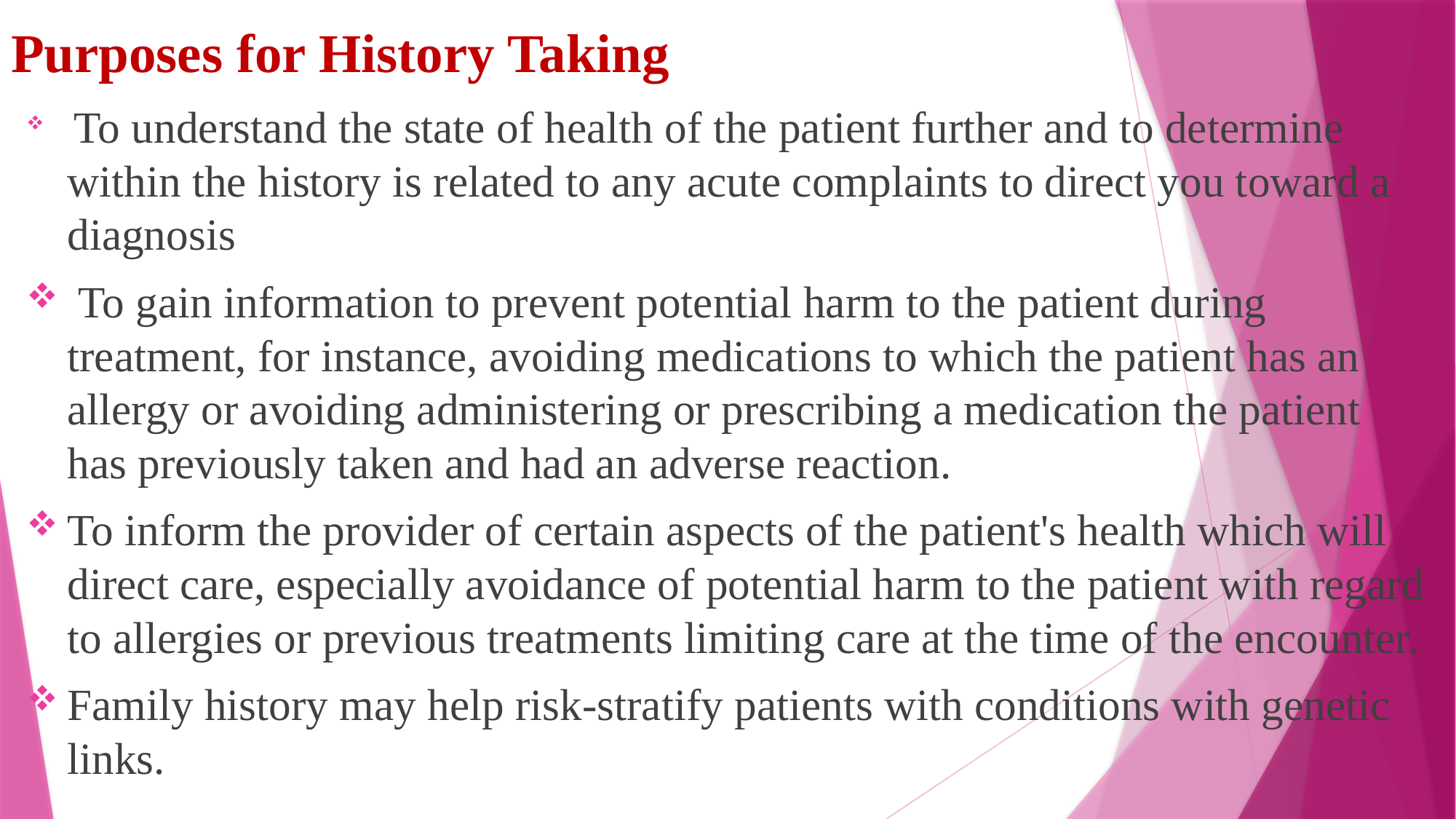

# Purposes for History Taking
 To understand the state of health of the patient further and to determine within the history is related to any acute complaints to direct you toward a diagnosis
 To gain information to prevent potential harm to the patient during treatment, for instance, avoiding medications to which the patient has an allergy or avoiding administering or prescribing a medication the patient has previously taken and had an adverse reaction.
To inform the provider of certain aspects of the patient's health which will direct care, especially avoidance of potential harm to the patient with regard to allergies or previous treatments limiting care at the time of the encounter.
Family history may help risk-stratify patients with conditions with genetic links.